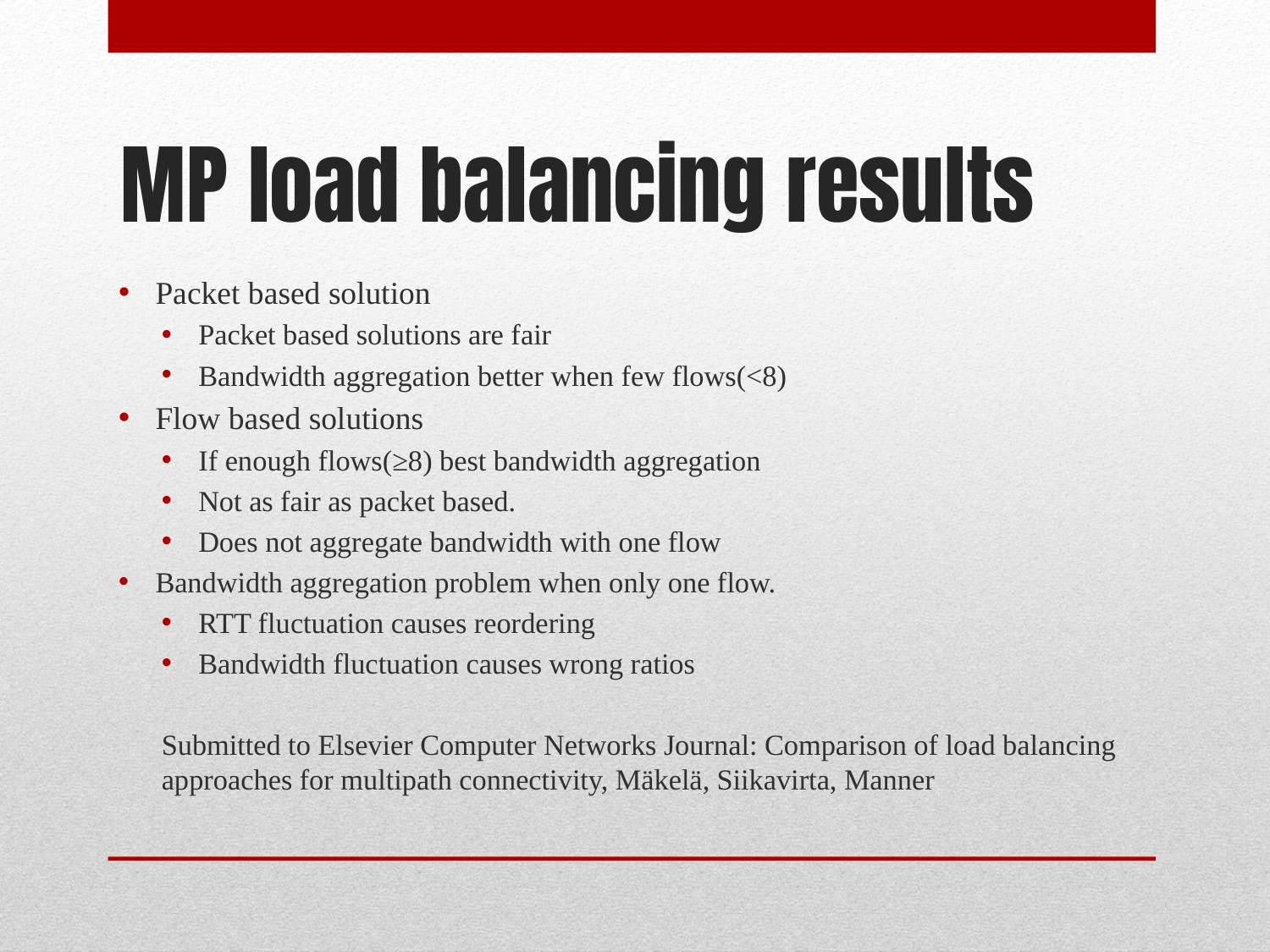

# MP load balancing results
Packet based solution
Packet based solutions are fair
Bandwidth aggregation better when few flows(<8)
Flow based solutions
If enough flows(≥8) best bandwidth aggregation
Not as fair as packet based.
Does not aggregate bandwidth with one flow
Bandwidth aggregation problem when only one flow.
RTT fluctuation causes reordering
Bandwidth fluctuation causes wrong ratios

Submitted to Elsevier Computer Networks Journal: Comparison of load balancing approaches for multipath connectivity, Mäkelä, Siikavirta, Manner